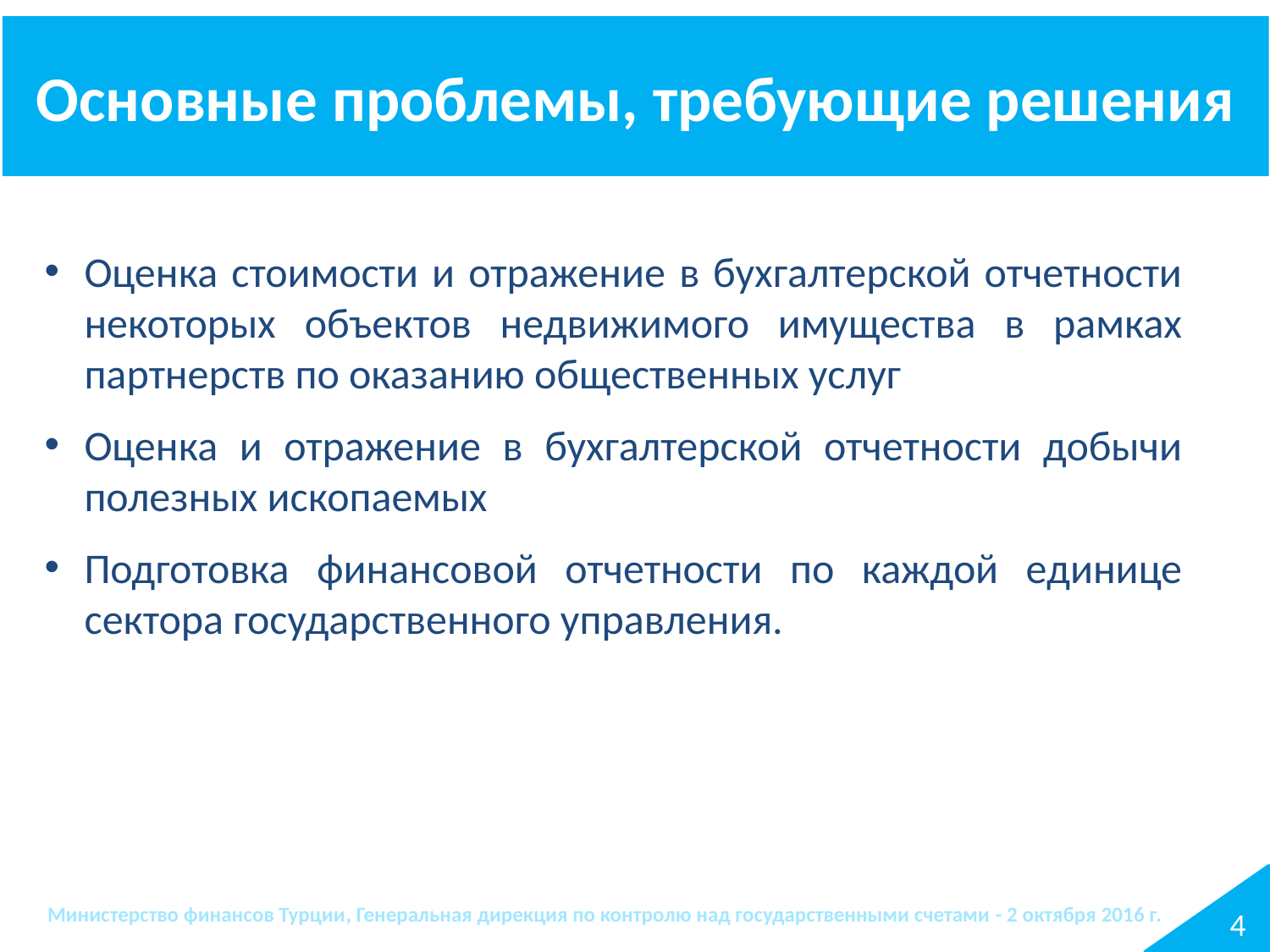

# Основные проблемы, требующие решения
Оценка стоимости и отражение в бухгалтерской отчетности некоторых объектов недвижимого имущества в рамках партнерств по оказанию общественных услуг
Оценка и отражение в бухгалтерской отчетности добычи полезных ископаемых
Подготовка финансовой отчетности по каждой единице сектора государственного управления.

4
Министерство финансов Турции, Генеральная дирекция по контролю над государственными счетами - 2 октября 2016 г.